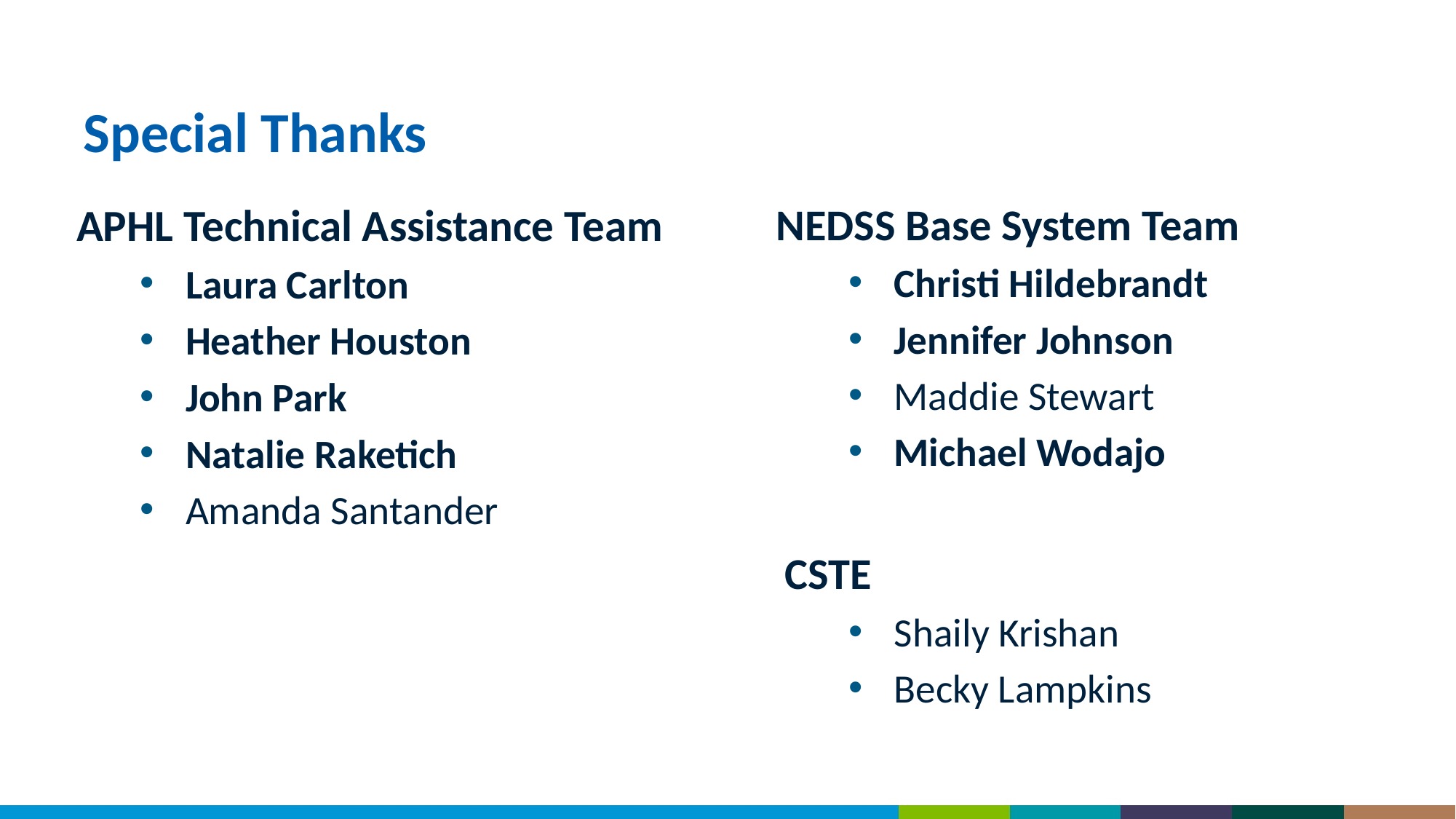

# Special Thanks
APHL Technical Assistance Team
Laura Carlton
Heather Houston
John Park
Natalie Raketich
Amanda Santander

NEDSS Base System Team
Christi Hildebrandt
Jennifer Johnson
Maddie Stewart
Michael Wodajo

CSTE
Shaily Krishan
Becky Lampkins